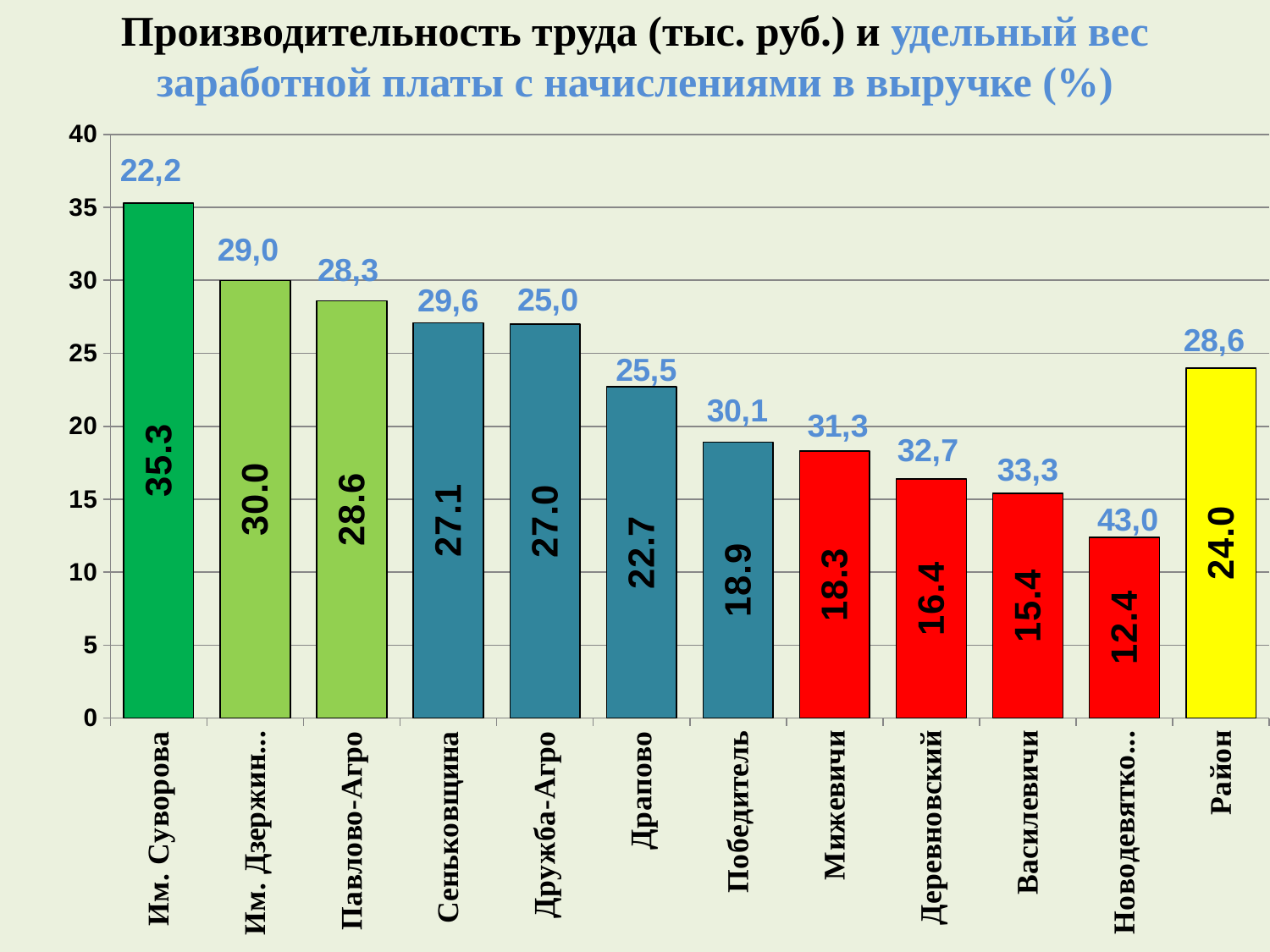

# Производительность труда (тыс. руб.) и удельный вес заработной платы с начислениями в выручке (%)

### Chart

| Category | Ряд 1 |
|---|---|
| Им. Суворова | 35.3 |
| Им. Дзержинского | 30.0 |
| Павлово-Агро | 28.6 |
| Сеньковщина | 27.1 |
| Дружба-Агро | 27.0 |
| Драпово | 22.7 |
| Победитель | 18.9 |
| Мижевичи | 18.3 |
| Деревновский | 16.4 |
| Василевичи | 15.4 |
| Новодевятковичи | 12.4 |
| Район | 24.0 |